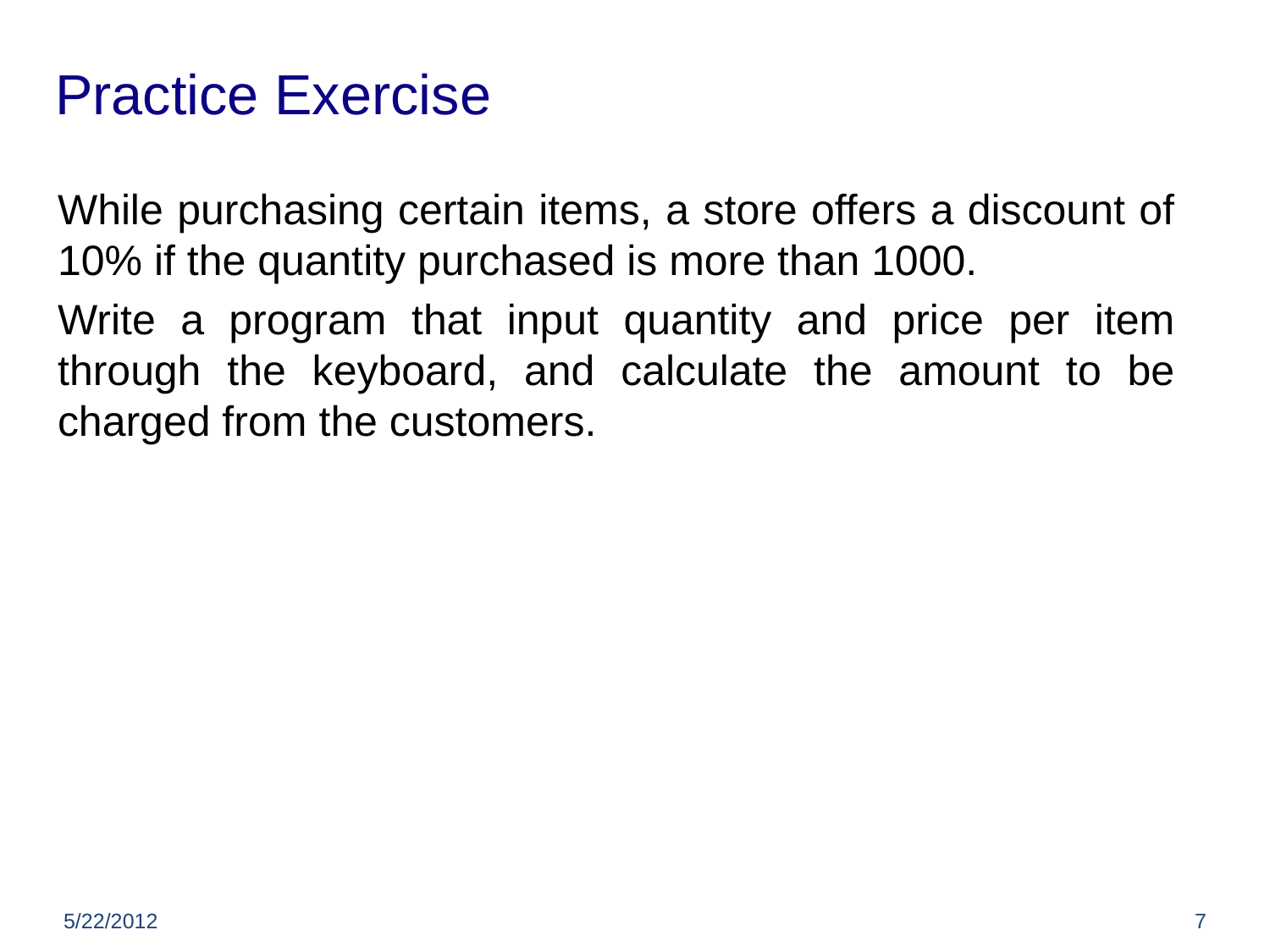

# Practice Exercise
While purchasing certain items, a store offers a discount of 10% if the quantity purchased is more than 1000.
Write a program that input quantity and price per item through the keyboard, and calculate the amount to be charged from the customers.
5/22/2012
7